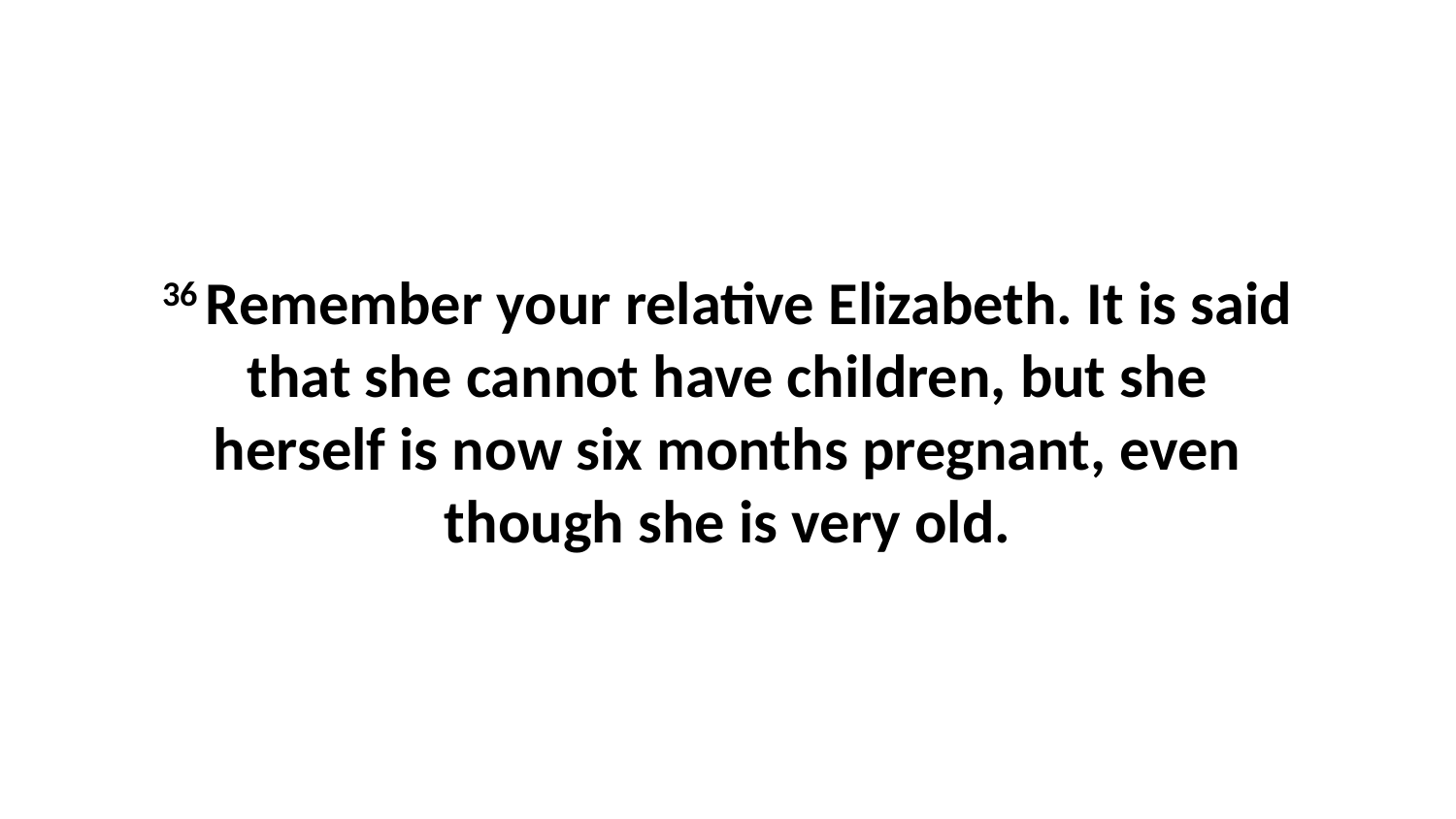

36 Remember your relative Elizabeth. It is said that she cannot have children, but she herself is now six months pregnant, even though she is very old.